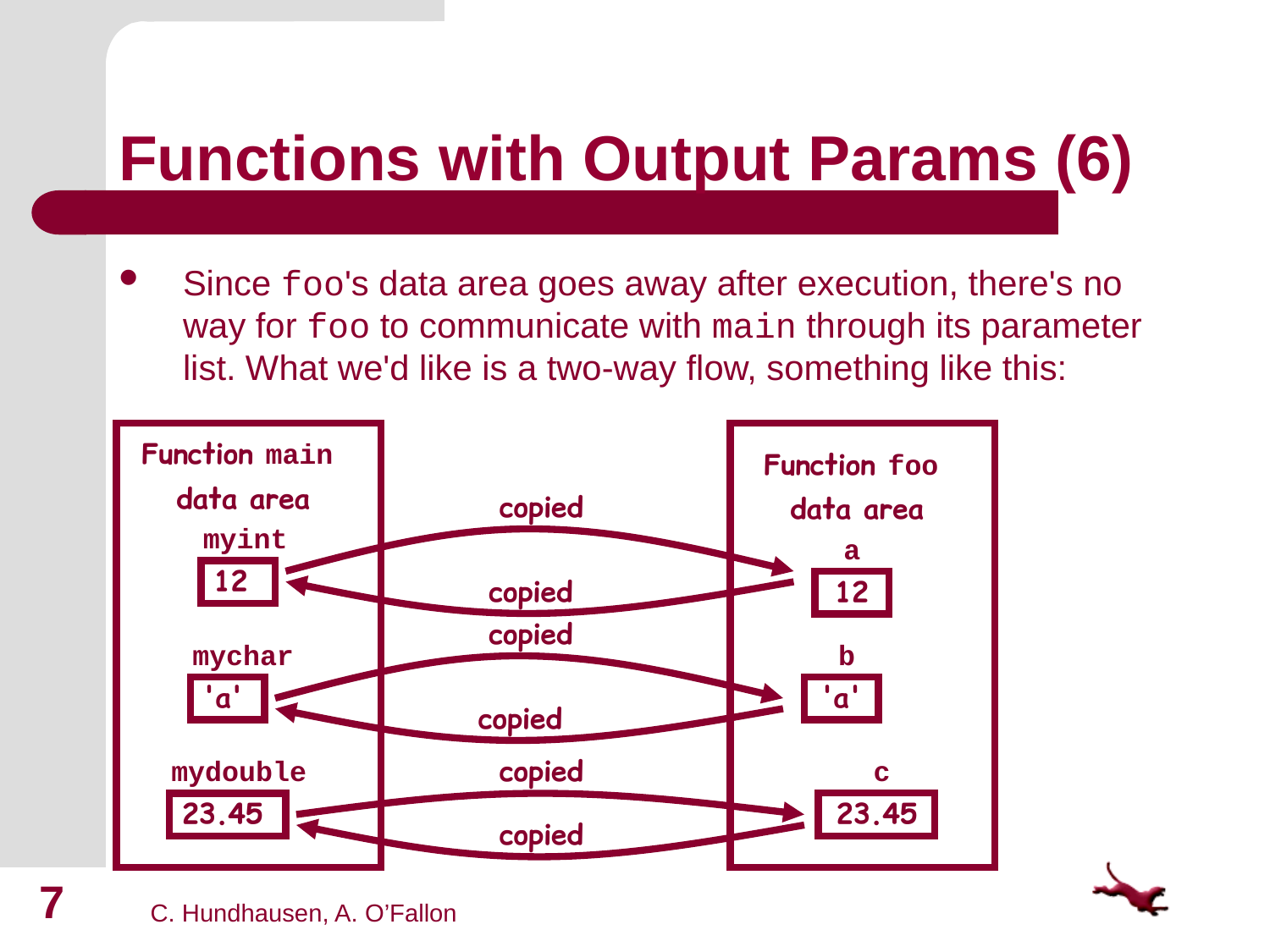

# Functions with Output Params (6)
Since foo's data area goes away after execution, there's no way for foo to communicate with main through its parameter list. What we'd like is a two-way flow, something like this:

Function main
data area
Function foo
data area
copied
myint

a
12
copied
12

copied
mychar
b

'a'
'a'
copied

c
mydouble
copied
23.45
23.45

copied

7
C. Hundhausen, A. O’Fallon